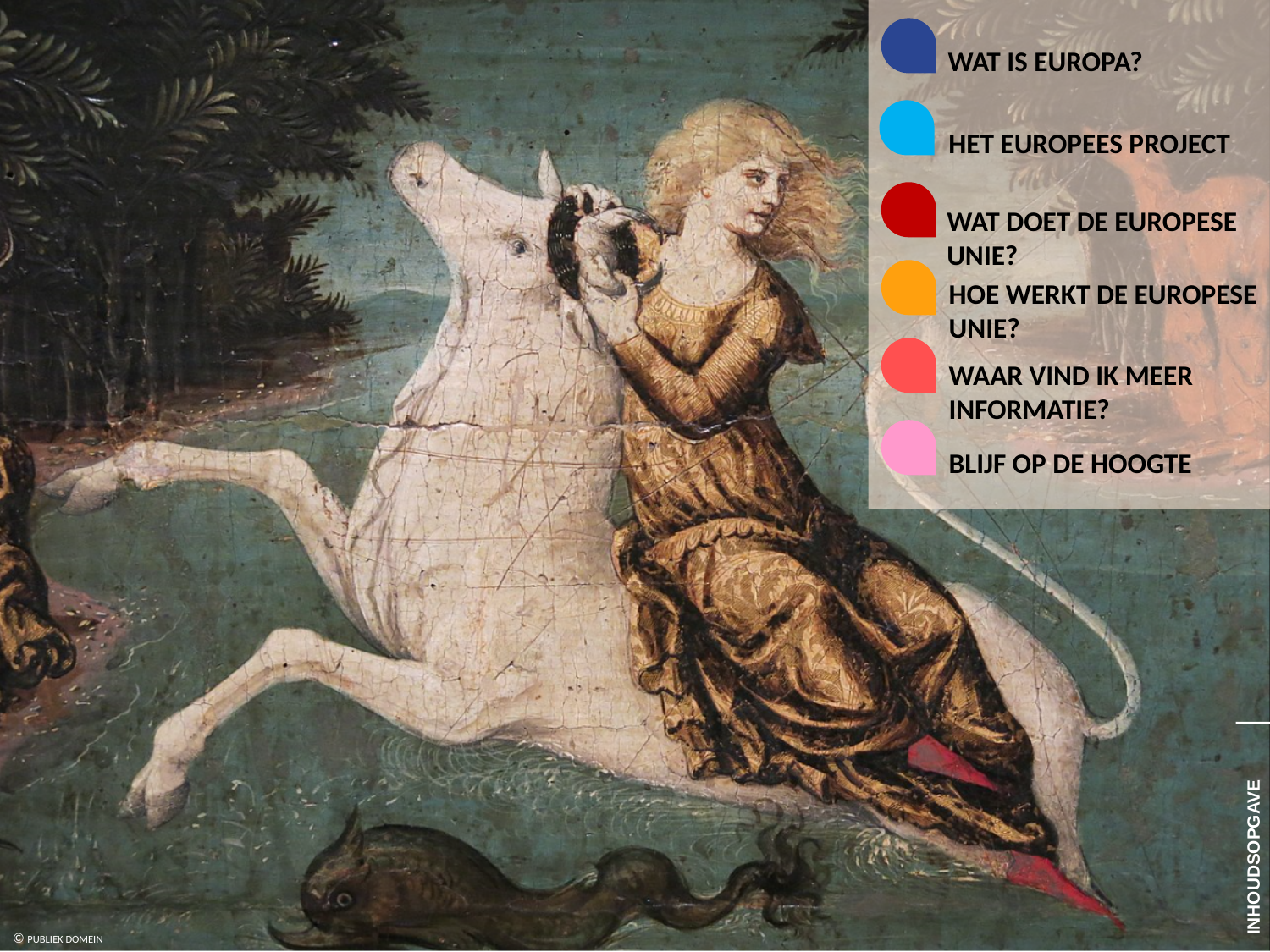

INHOUDSOPGAVE

WAT IS EUROPA?

HET EUROPEES PROJECT

WAT DOET DE EUROPESE UNIE?

HOE WERKT DE EUROPESE UNIE?

WAAR VIND IK MEER INFORMATIE?

BLIJF OP DE HOOGTE

INHOUDSOPGAVE
© PUBLIEK DOMEIN